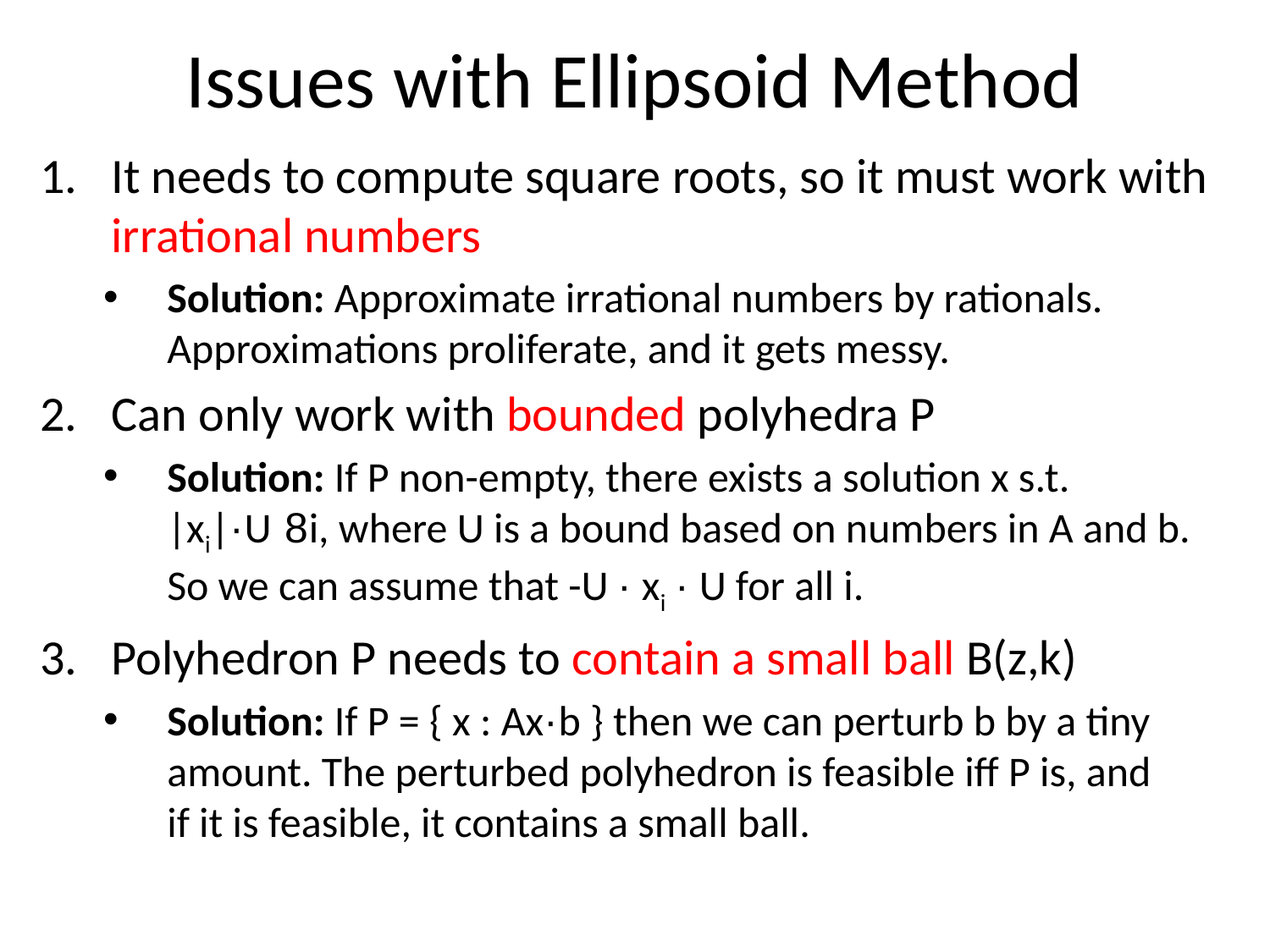

# Issues with Ellipsoid Method
It needs to compute square roots, so it must work with irrational numbers
Solution: Approximate irrational numbers by rationals.
Approximations proliferate, and it gets messy.
Can only work with bounded polyhedra P
Solution: If P non-empty, there exists a solution x s.t.
|xi|·U  8i, where U is a bound based on numbers in A and b.
So we can assume that -U · xi · U for all i.
Polyhedron P needs to contain a small ball B(z,k)
Solution: If P = { x : Ax·b } then we can perturb b by a tiny amount. The perturbed polyhedron is feasible iff P is, and
if it is feasible, it contains a small ball.